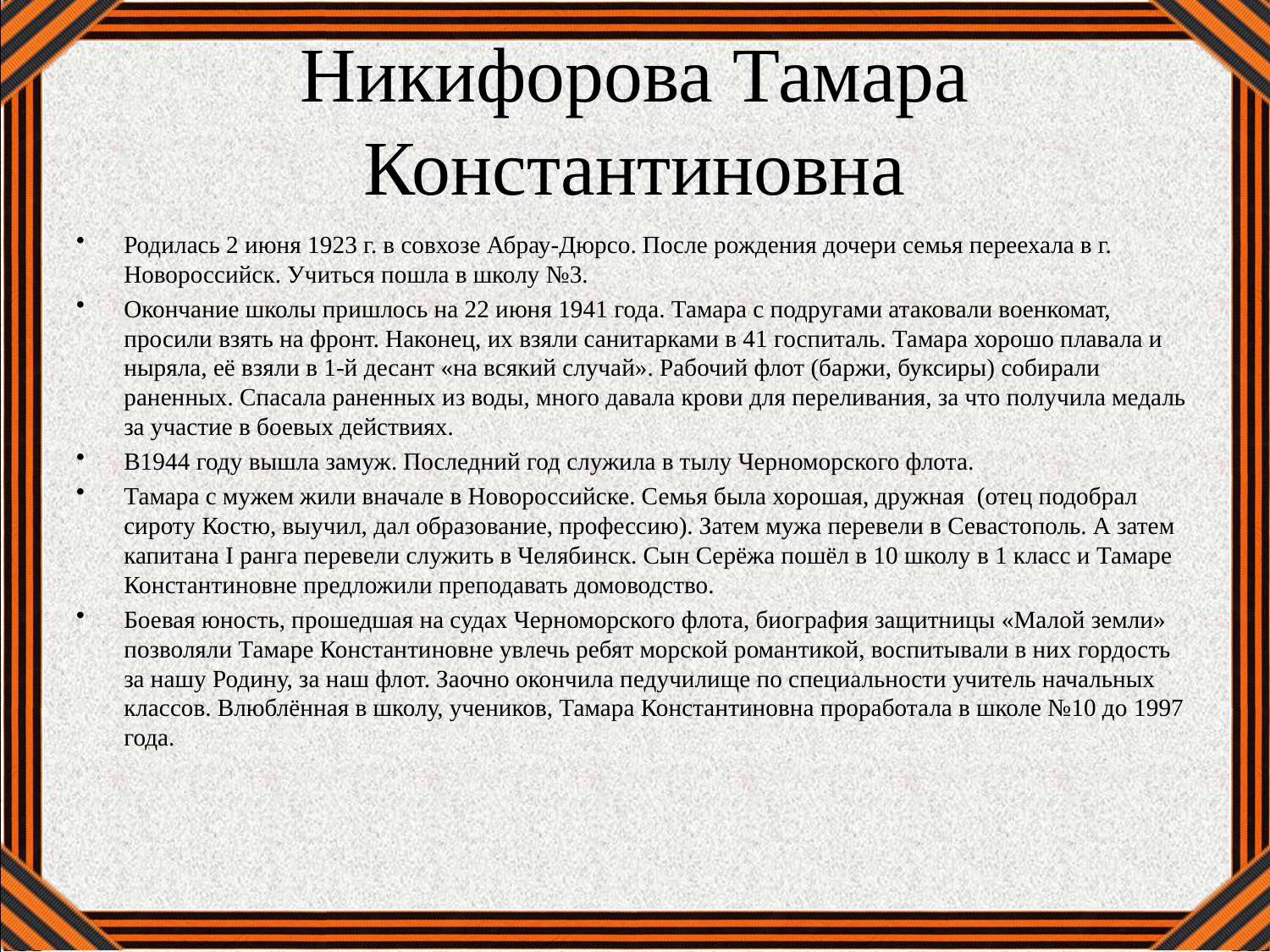

# Никифорова Тамара Константиновна
Родилась 2 июня 1923 г. в совхозе Абрау-Дюрсо. После рождения дочери семья переехала в г. Новороссийск. Учиться пошла в школу №3.
Окончание школы пришлось на 22 июня 1941 года. Тамара с подругами атаковали военкомат, просили взять на фронт. Наконец, их взяли санитарками в 41 госпиталь. Тамара хорошо плавала и ныряла, её взяли в 1-й десант «на всякий случай». Рабочий флот (баржи, буксиры) собирали раненных. Спасала раненных из воды, много давала крови для переливания, за что получила медаль за участие в боевых действиях.
В1944 году вышла замуж. Последний год служила в тылу Черноморского флота.
Тамара с мужем жили вначале в Новороссийске. Семья была хорошая, дружная  (отец подобрал сироту Костю, выучил, дал образование, профессию). Затем мужа перевели в Севастополь. А затем капитана I ранга перевели служить в Челябинск. Сын Серёжа пошёл в 10 школу в 1 класс и Тамаре Константиновне предложили преподавать домоводство.
Боевая юность, прошедшая на судах Черноморского флота, биография защитницы «Малой земли» позволяли Тамаре Константиновне увлечь ребят морской романтикой, воспитывали в них гордость за нашу Родину, за наш флот. Заочно окончила педучилище по специальности учитель начальных классов. Влюблённая в школу, учеников, Тамара Константиновна проработала в школе №10 до 1997 года.